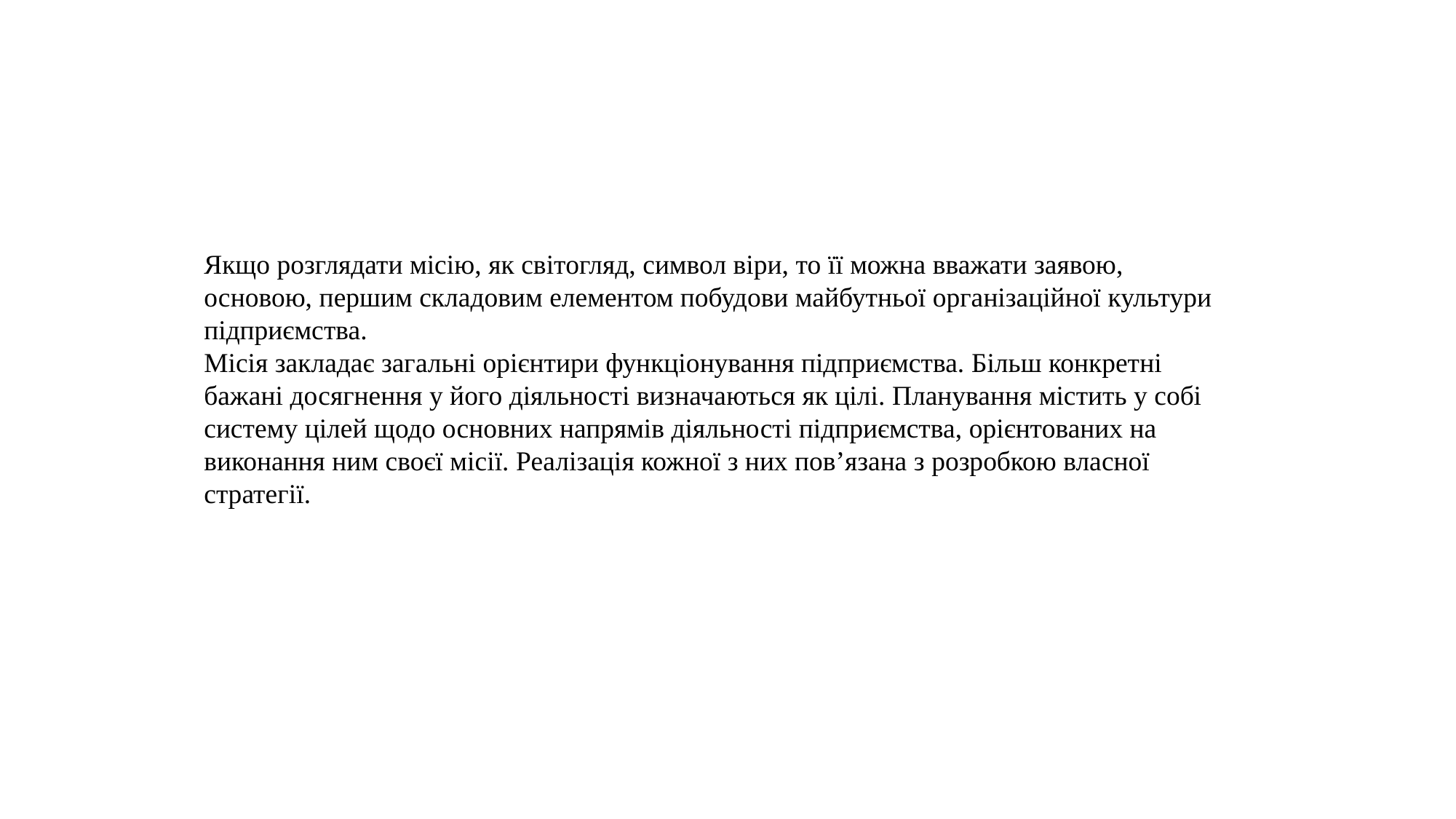

Якщо розглядати місію, як світогляд, символ віри, то її можна вважати заявою, основою, першим складовим елементом побудови майбутньої організаційної культури підприємства.
Місія закладає загальні орієнтири функціонування підприємства. Більш конкретні бажані досягнення у його діяльності визначаються як цілі. Планування містить у собі систему цілей щодо основних напрямів діяльності підприємства, орієнтованих на виконання ним своєї місії. Реалізація кожної з них пов’язана з розробкою власної стратегії.